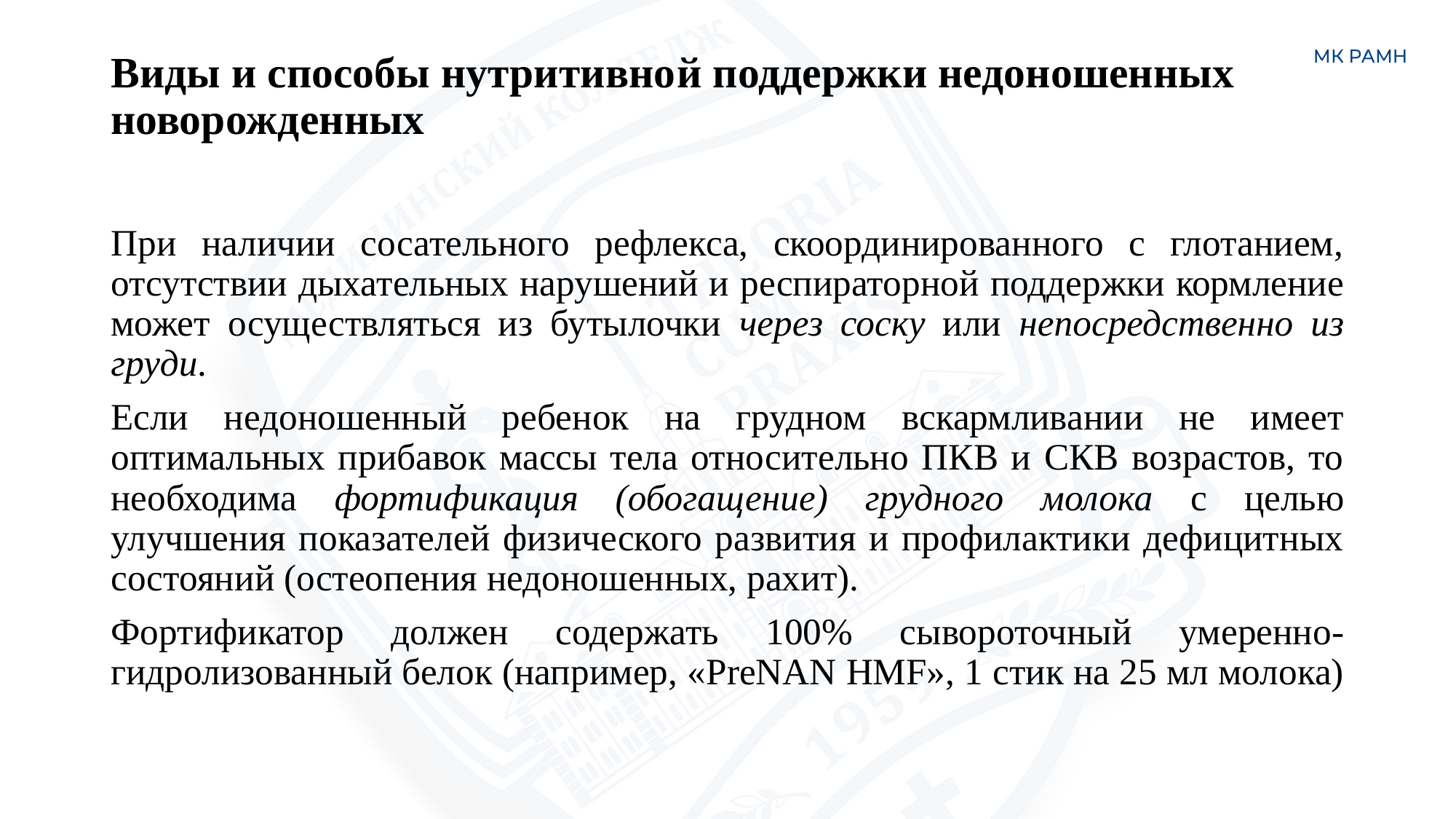

# Виды и способы нутритивной поддержки недоношенных новорожденных
При наличии сосательного рефлекса, скоординированного с глотанием, отсутствии дыхательных нарушений и респираторной поддержки кормление может осуществляться из бутылочки через соску или непосредственно из груди.
Если недоношенный ребенок на грудном вскармливании не имеет оптимальных прибавок массы тела относительно ПКВ и СКВ возрастов, то необходима фортификация (обогащение) грудного молока с целью улучшения показателей физического развития и профилактики дефицитных состояний (остеопения недоношенных, рахит).
Фортификатор должен содержать 100% сывороточный умеренно-гидролизованный белок (например, «РreNAN HMF», 1 стик на 25 мл молока)